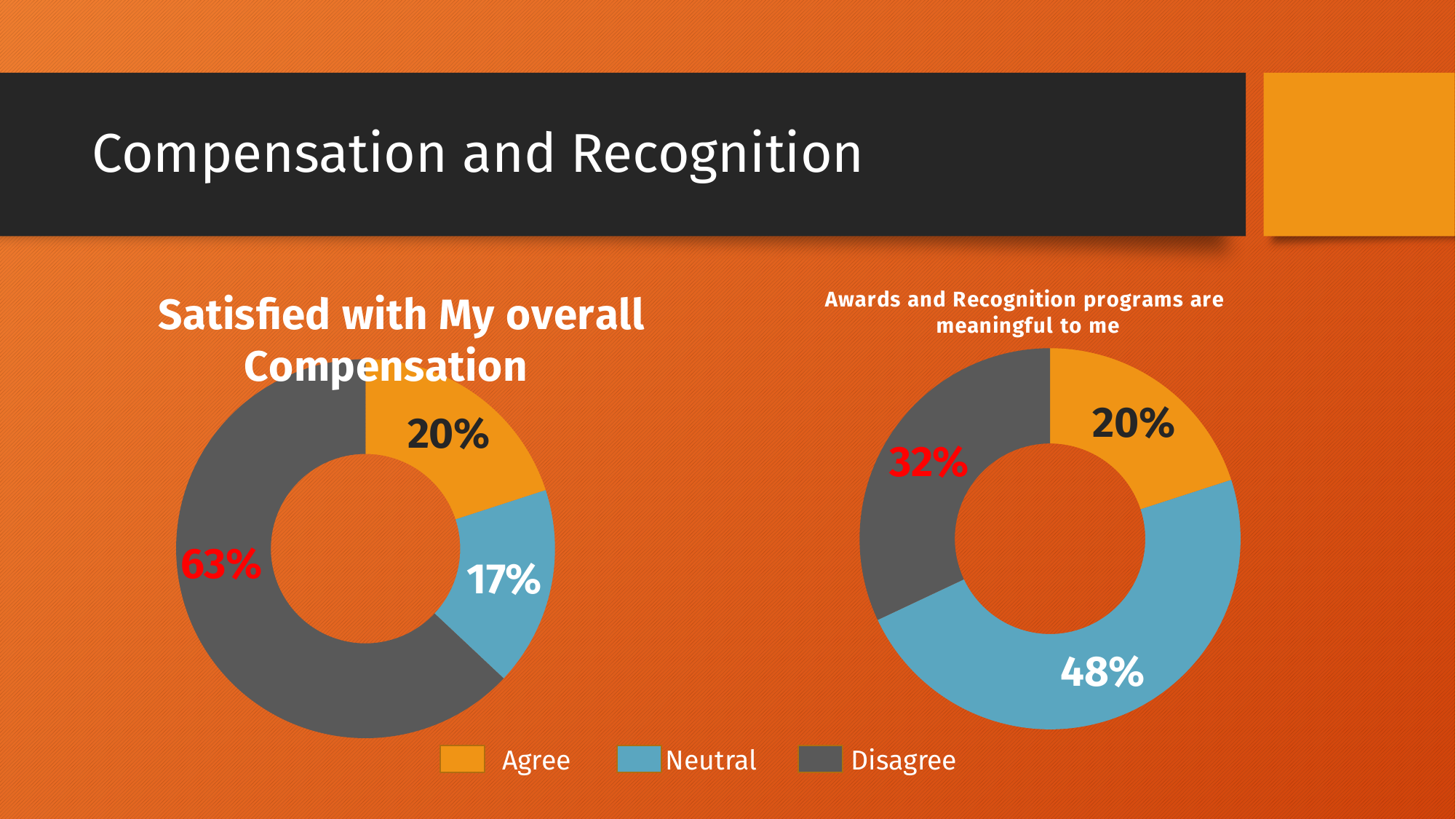

# Compensation and Recognition

### Chart:    Satisfied with My overall Compensation

| Category |  |
|---|---|
| Agree | 0.2 |
| Neutral | 0.17 |
| Disagree | 0.63 |

### Chart: Awards and Recognition programs are
meaningful to me

| Category |  |
|---|---|
| Agree | 0.2 |
| Neutral | 0.48 |
| Disagree | 0.32 |
       Agree             Neutral	          Disagree